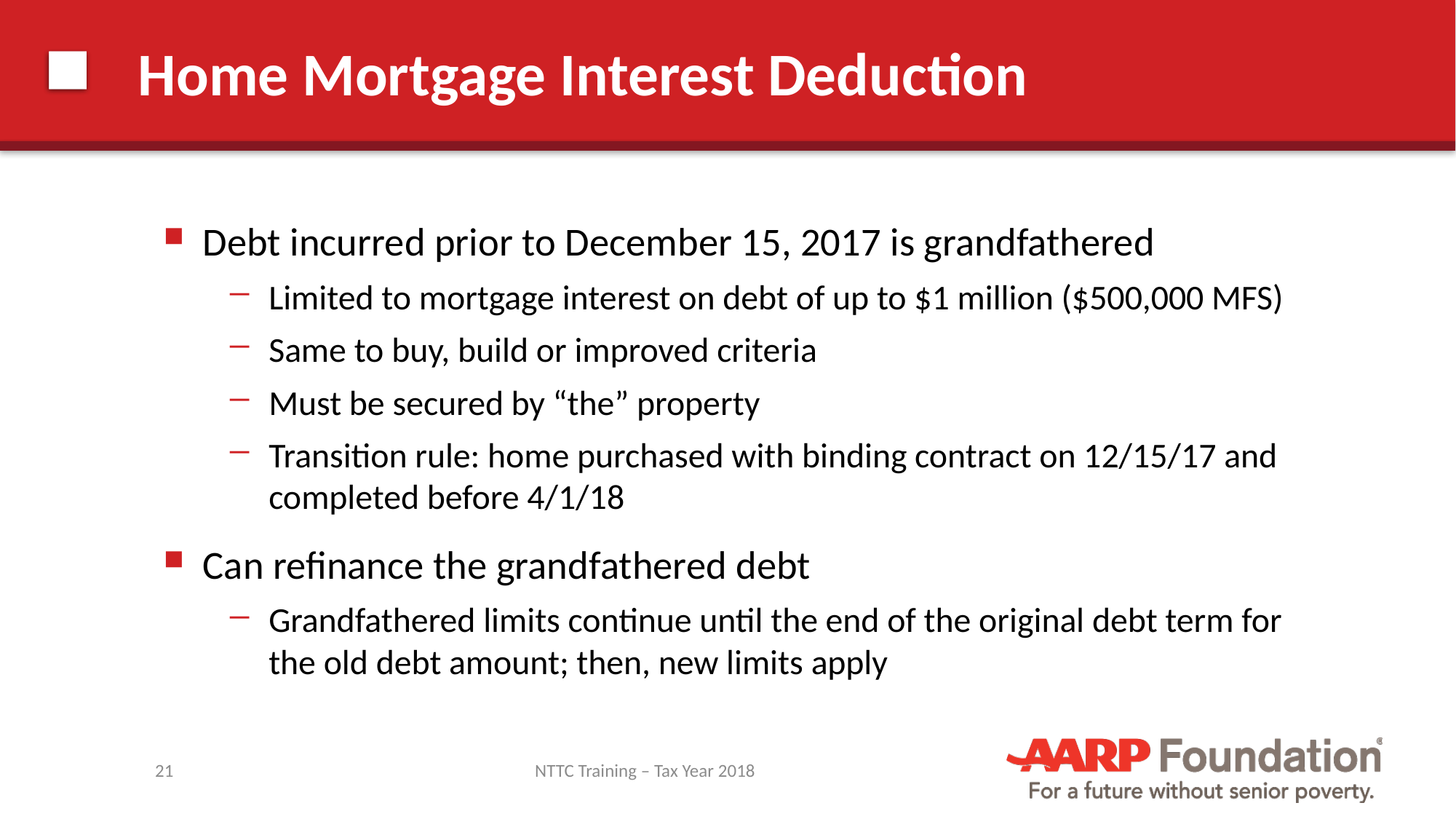

# Home Mortgage Interest Deduction
Debt incurred prior to December 15, 2017 is grandfathered
Limited to mortgage interest on debt of up to $1 million ($500,000 MFS)
Same to buy, build or improved criteria
Must be secured by “the” property
Transition rule: home purchased with binding contract on 12/15/17 and completed before 4/1/18
Can refinance the grandfathered debt
Grandfathered limits continue until the end of the original debt term for the old debt amount; then, new limits apply
21
NTTC Training – Tax Year 2018